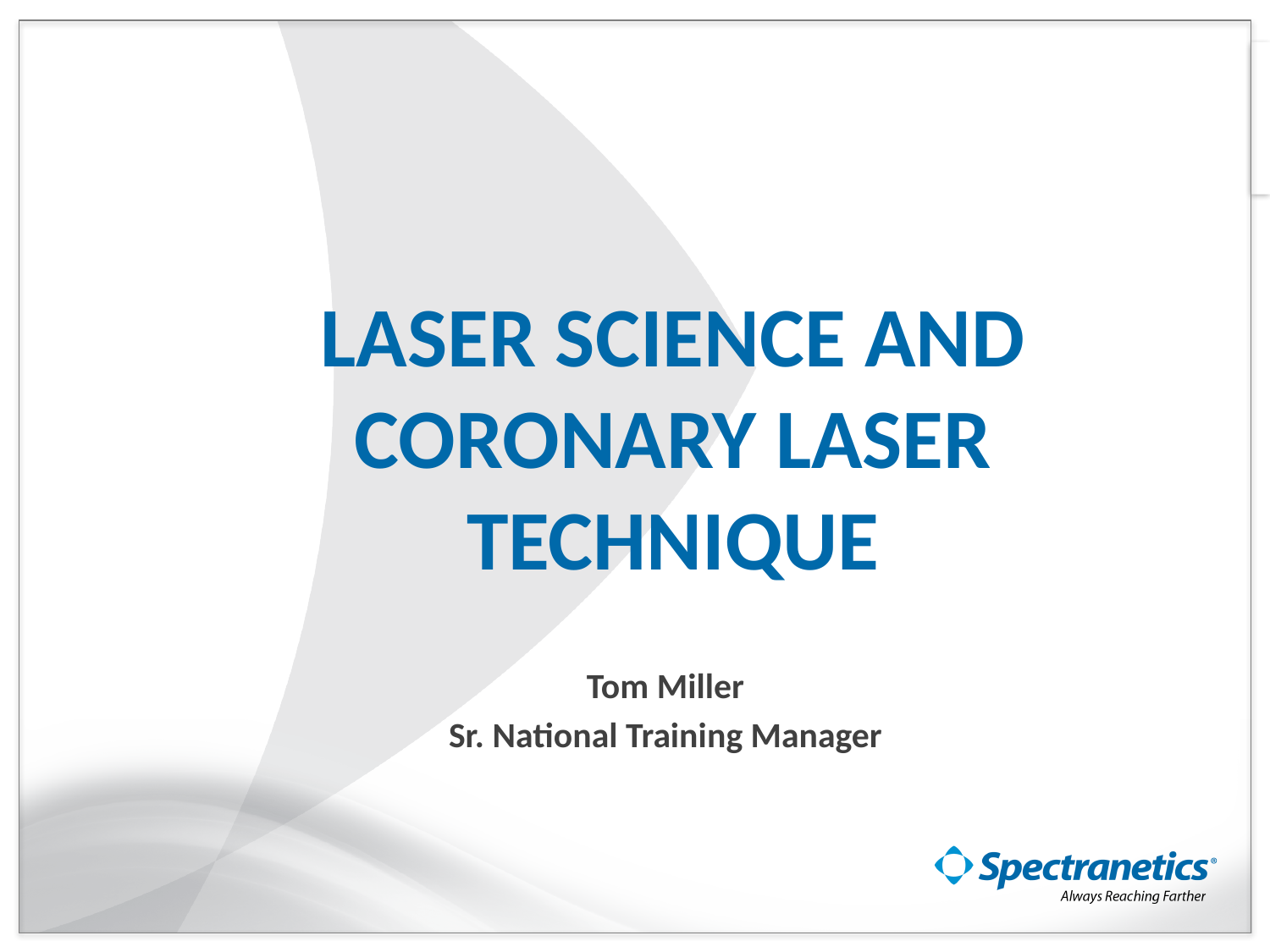

# Laser Science and Coronary Laser technique
Tom Miller
Sr. National Training Manager